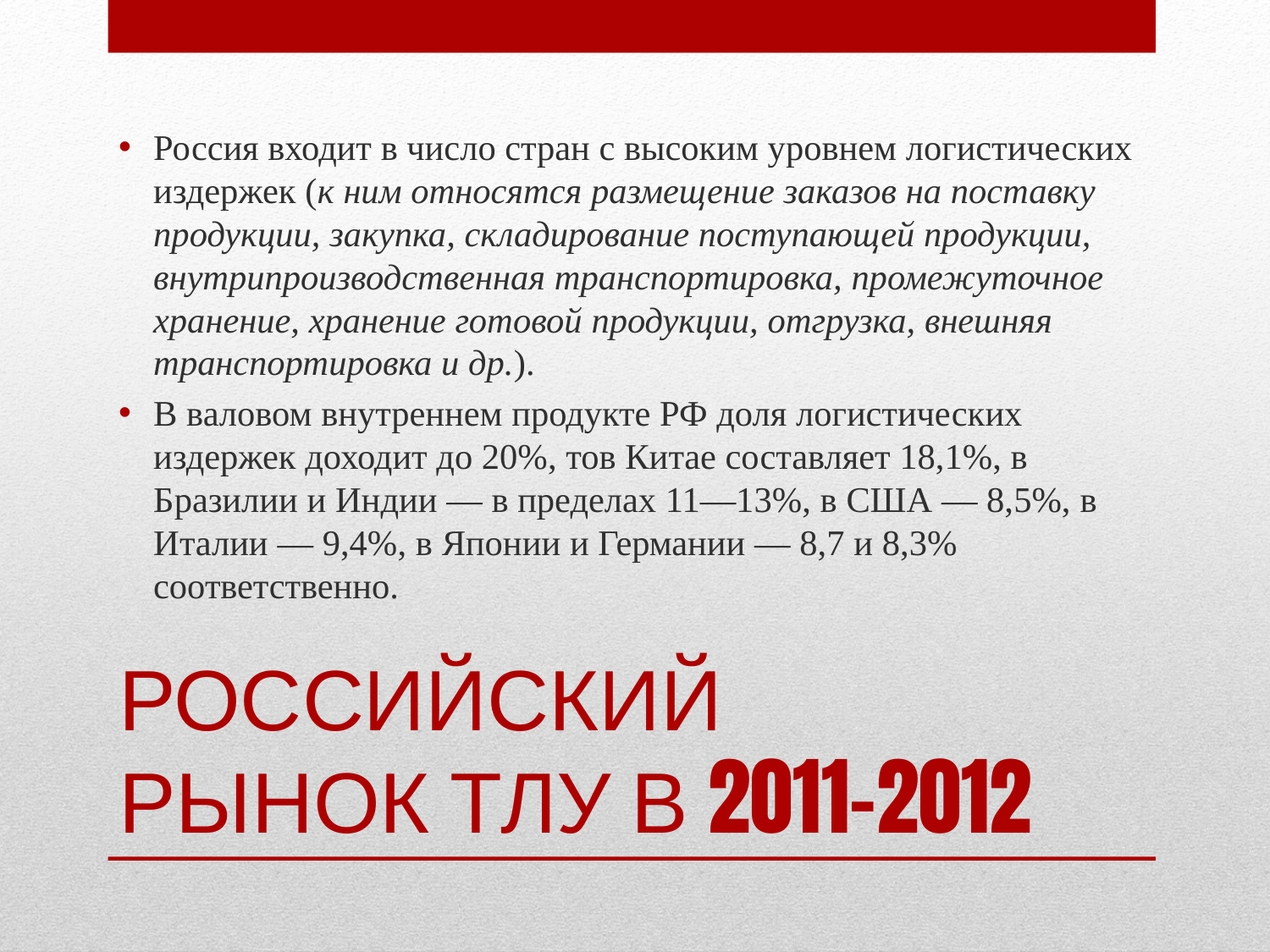

Россия входит в число стран с высоким уровнем логистических издержек (к ним относятся размещение заказов на поставку продукции, закупка, складирование поступающей продукции, внутрипроизводственная транспортировка, промежуточное хранение, хранение готовой продукции, отгрузка, внешняя транспортировка и др.).
В валовом внутреннем продукте РФ доля логистических издержек доходит до 20%, тов Китае составляет 18,1%, в Бразилии и Индии — в пределах 11—13%, в США — 8,5%, в Италии — 9,4%, в Японии и Германии — 8,7 и 8,3% соответственно.
# Российский Рынок тлу в 2011-2012